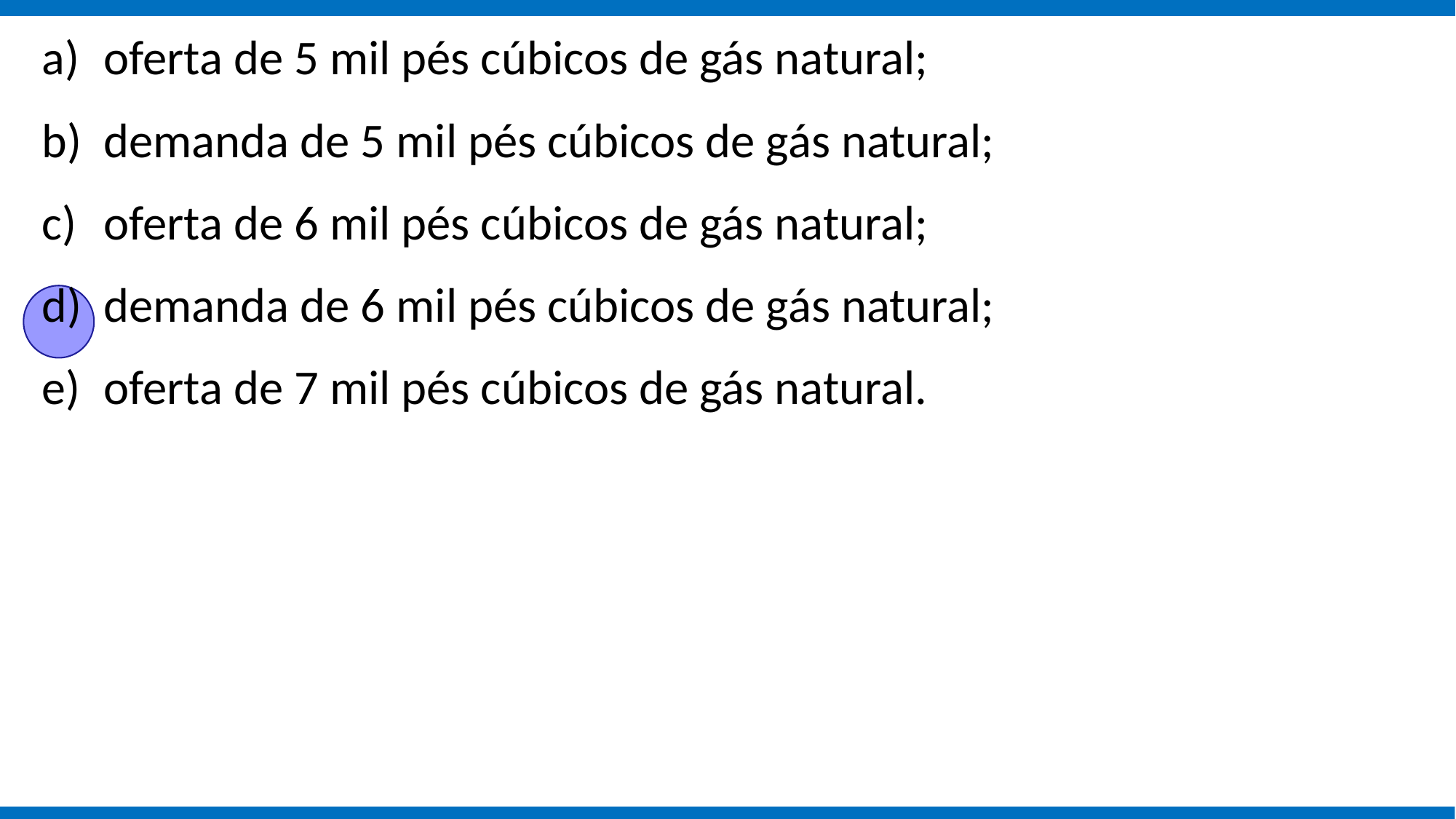

oferta de 5 mil pés cúbicos de gás natural;
demanda de 5 mil pés cúbicos de gás natural;
oferta de 6 mil pés cúbicos de gás natural;
demanda de 6 mil pés cúbicos de gás natural;
oferta de 7 mil pés cúbicos de gás natural.